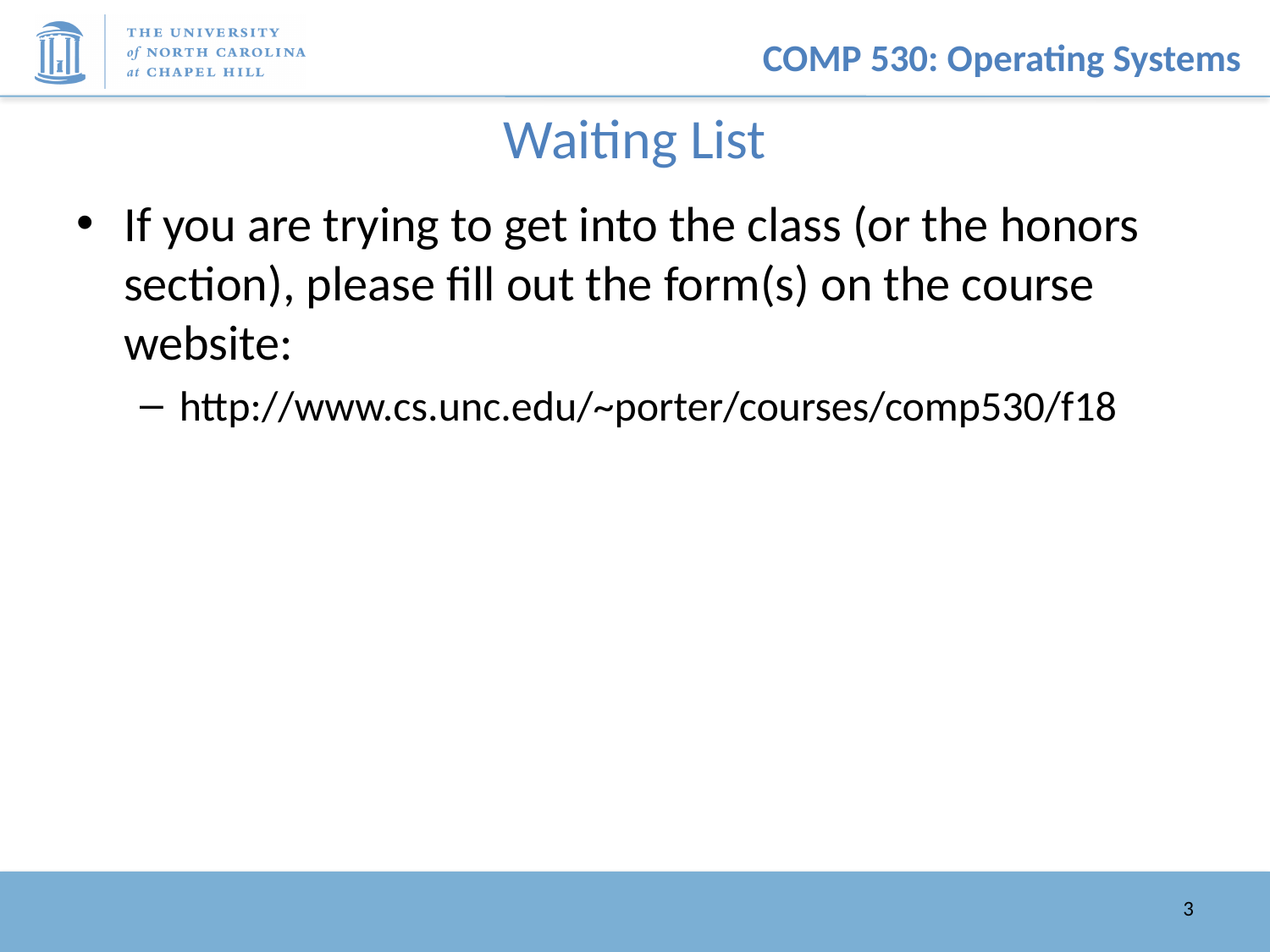

# Waiting List
If you are trying to get into the class (or the honors section), please fill out the form(s) on the course website:
http://www.cs.unc.edu/~porter/courses/comp530/f18
3